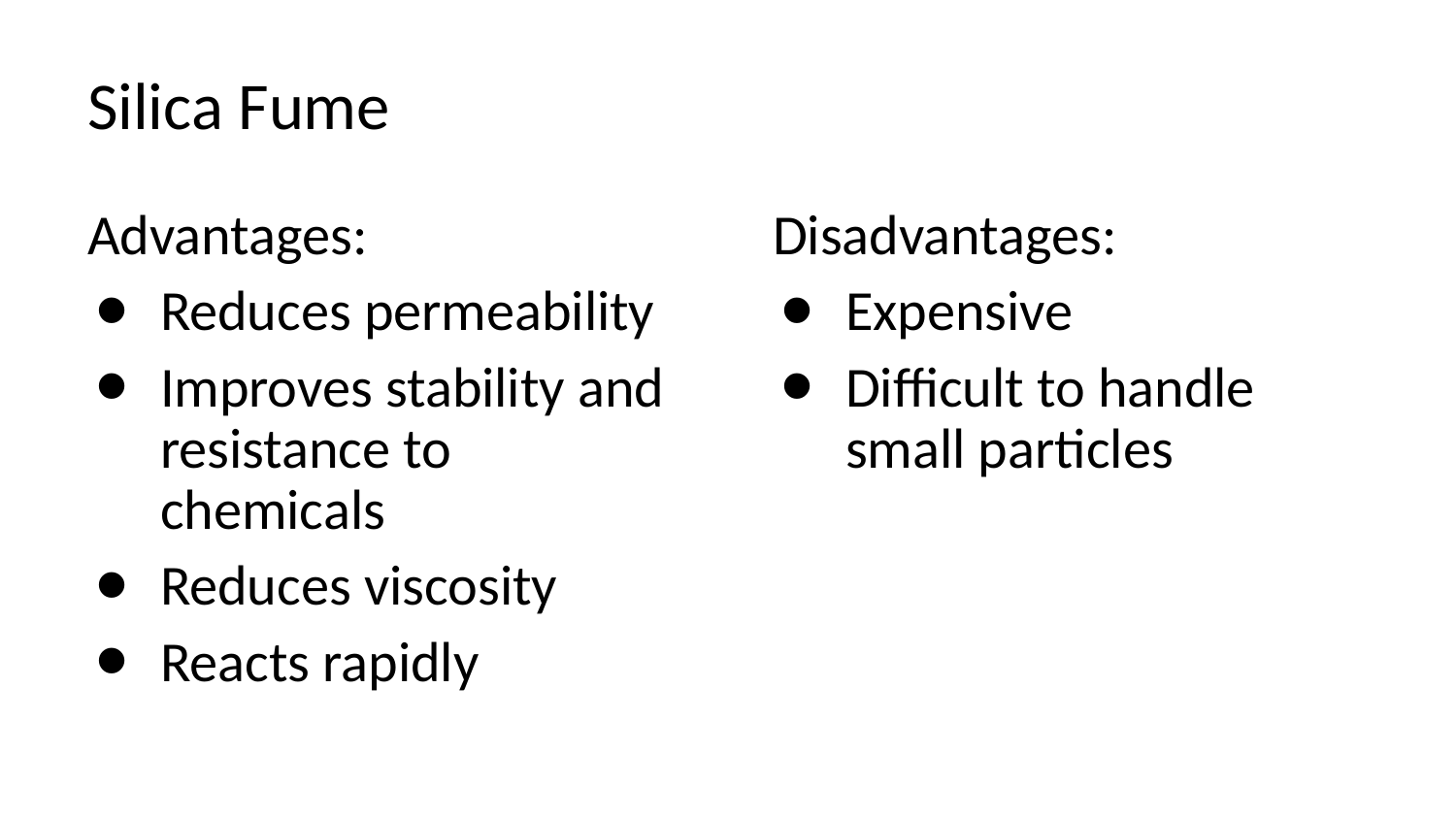

# Silica Fume
Advantages:
Reduces permeability
Improves stability and resistance to chemicals
Reduces viscosity
Reacts rapidly
Disadvantages:
Expensive
Difficult to handle small particles